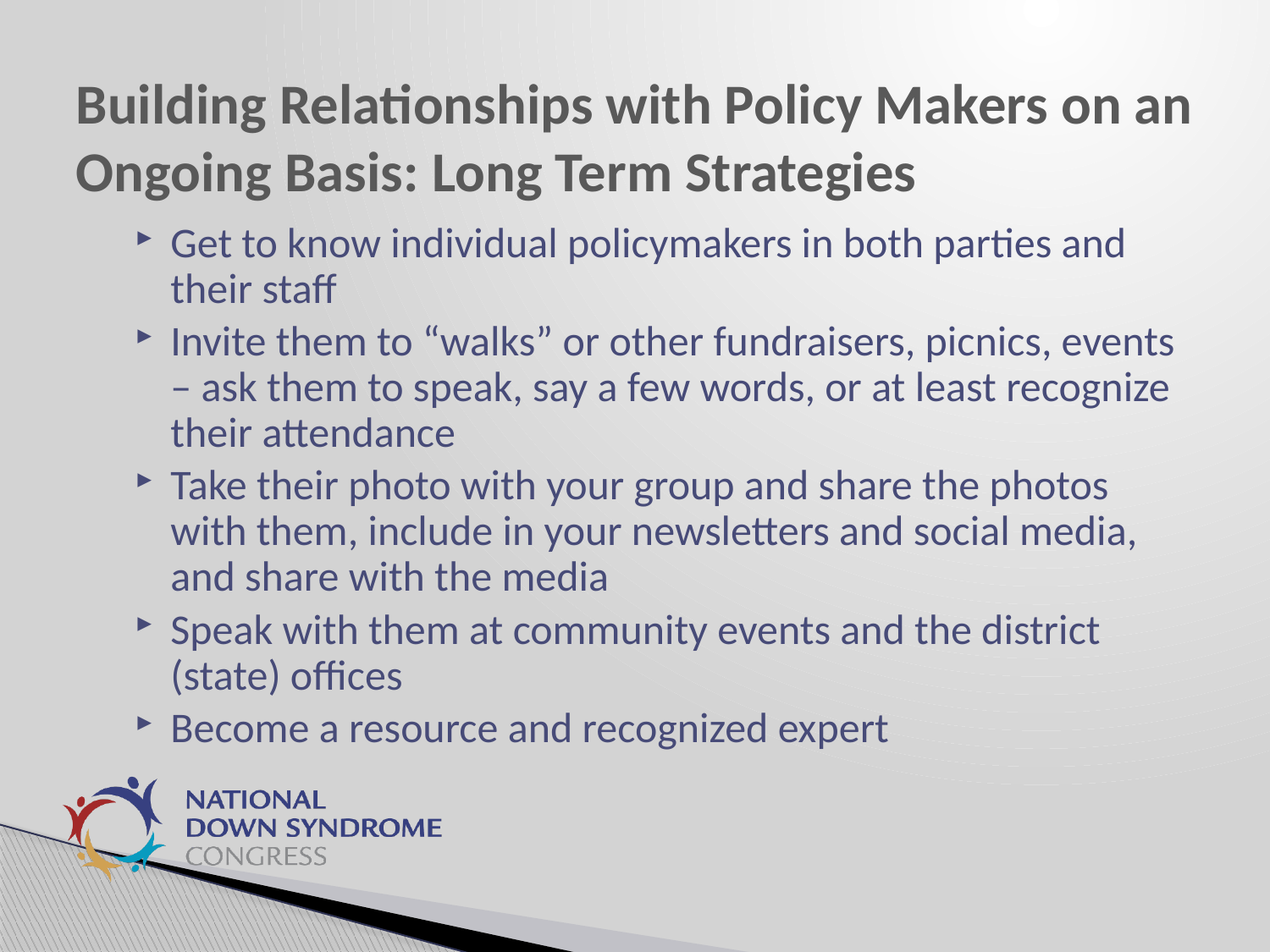

# Building Relationships with Policy Makers on an Ongoing Basis: Long Term Strategies
Get to know individual policymakers in both parties and their staff
Invite them to “walks” or other fundraisers, picnics, events – ask them to speak, say a few words, or at least recognize their attendance
Take their photo with your group and share the photos with them, include in your newsletters and social media, and share with the media
Speak with them at community events and the district (state) offices
Become a resource and recognized expert